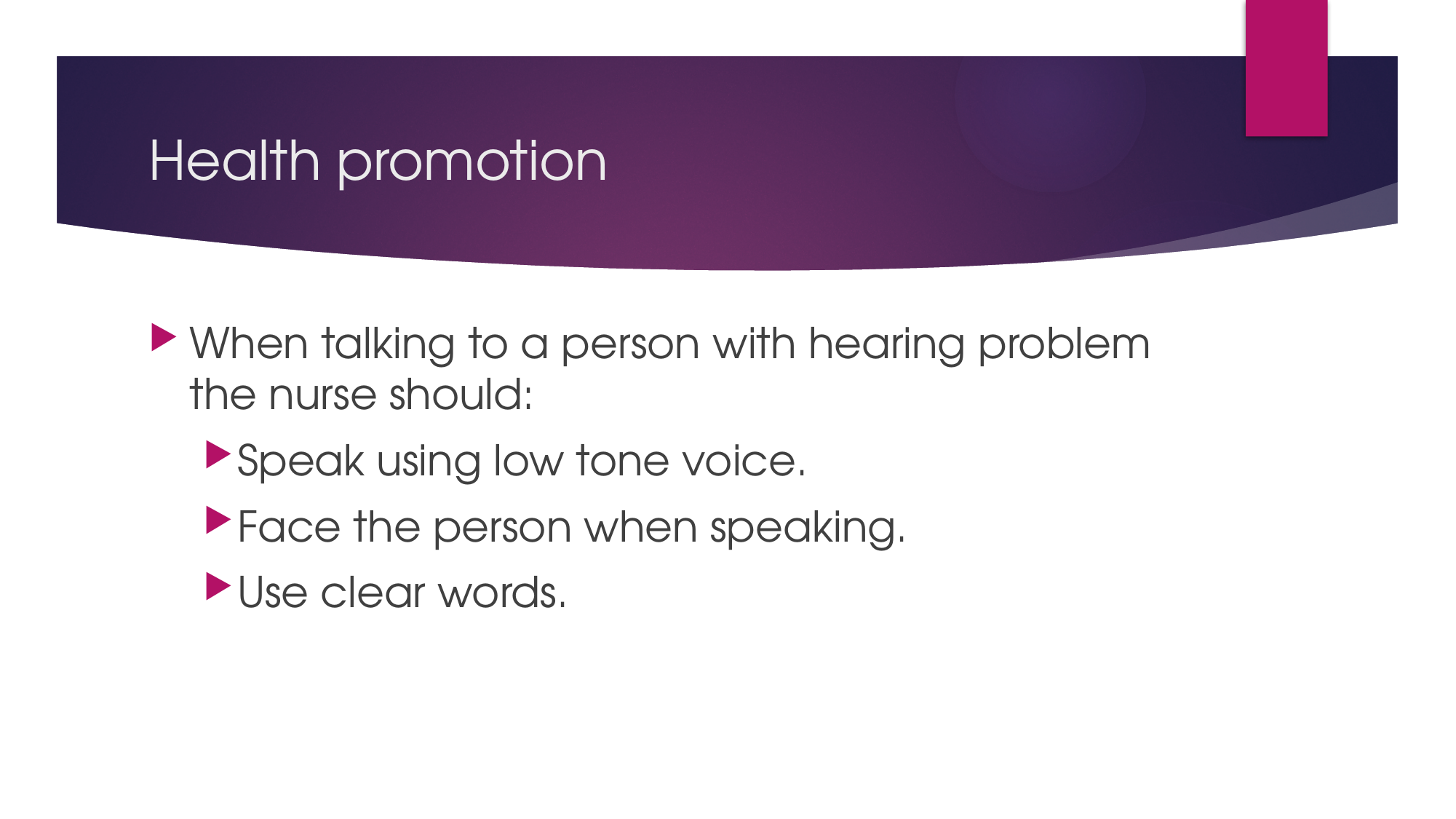

# Health promotion
When talking to a person with hearing problem the nurse should:
Speak using low tone voice.
Face the person when speaking.
Use clear words.